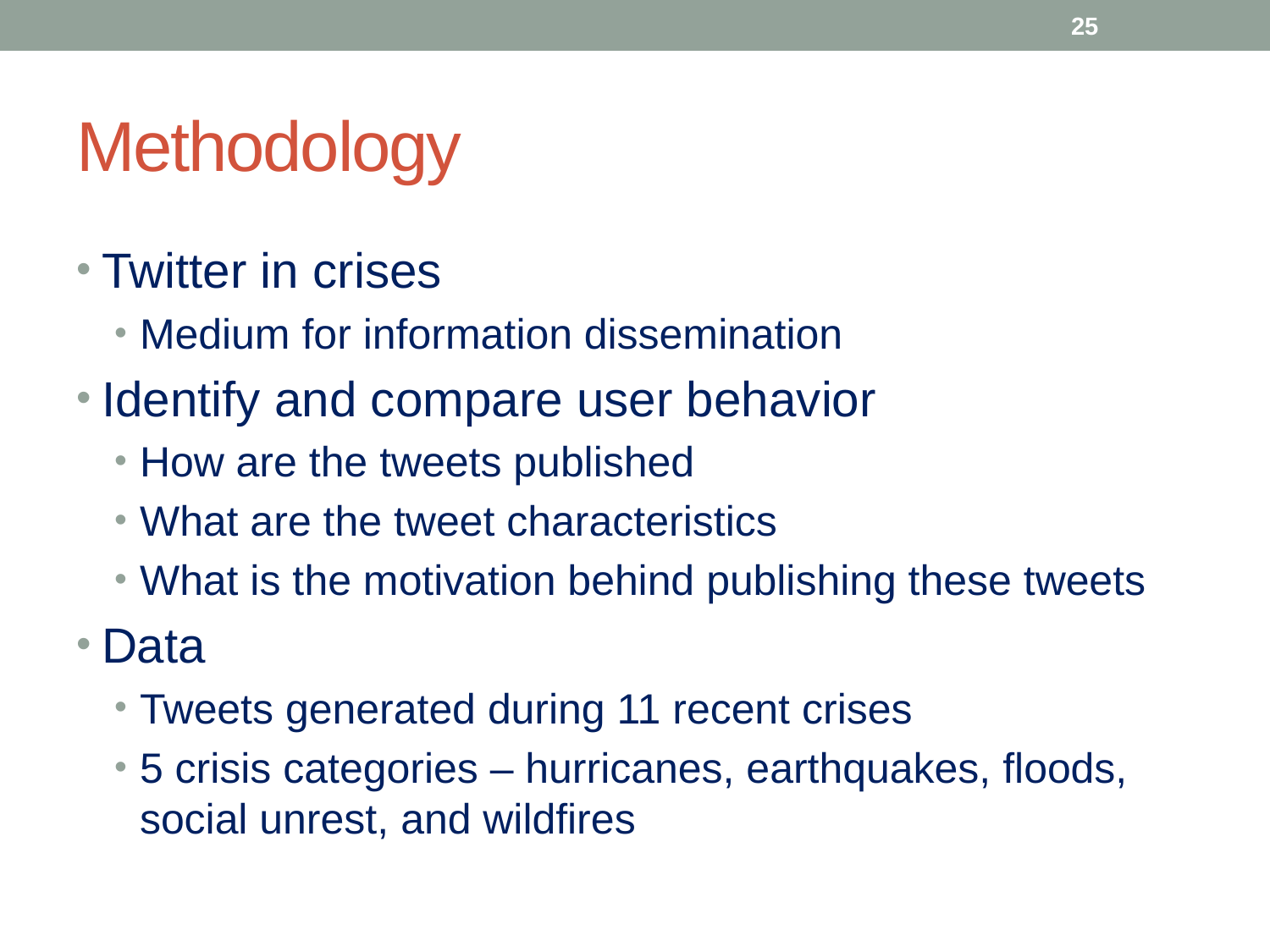

25
# Methodology
Twitter in crises
Medium for information dissemination
Identify and compare user behavior
How are the tweets published
What are the tweet characteristics
What is the motivation behind publishing these tweets
Data
Tweets generated during 11 recent crises
5 crisis categories – hurricanes, earthquakes, floods, social unrest, and wildfires